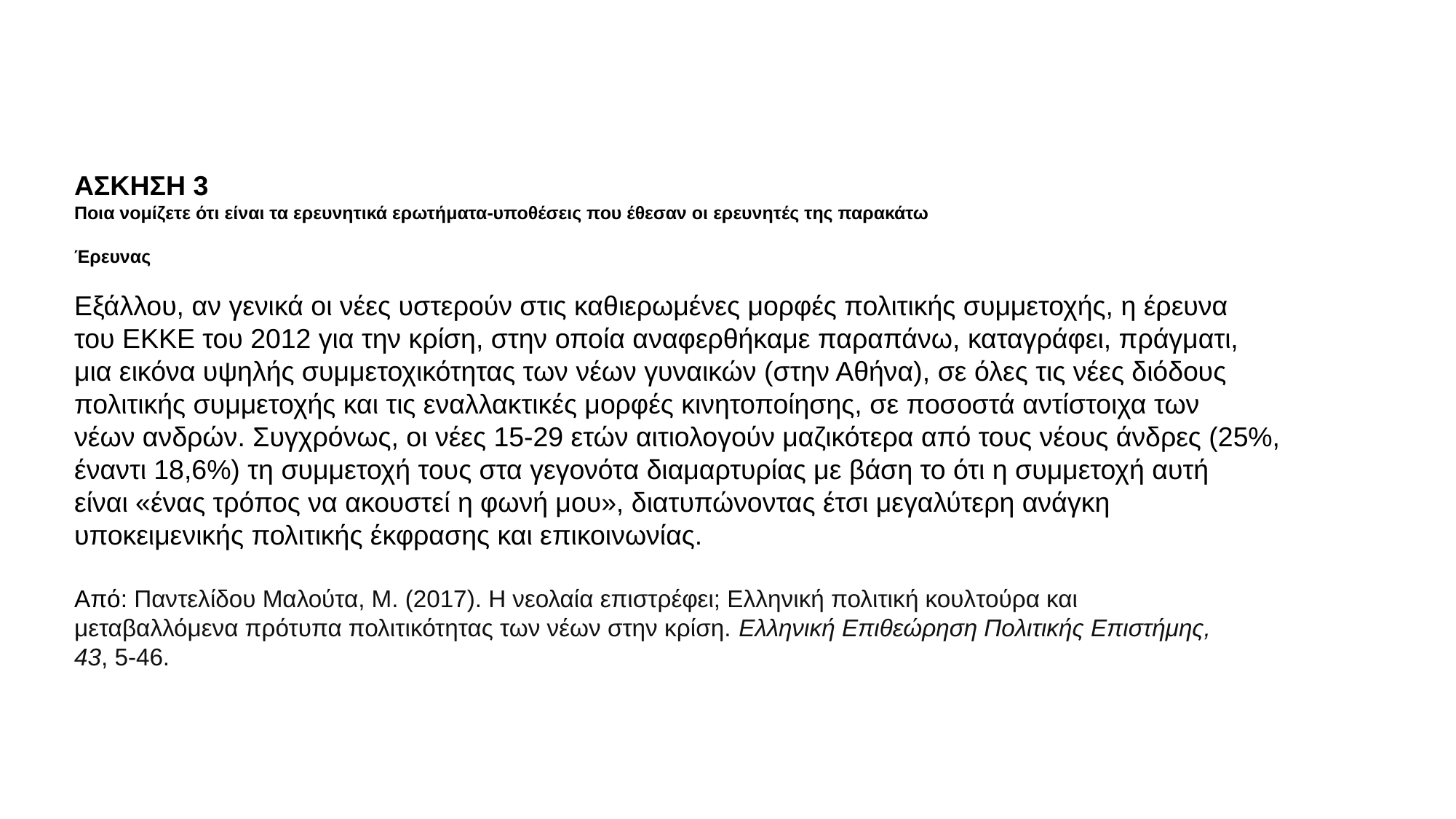

ΑΣΚΗΣΗ 3
Ποια νομίζετε ότι είναι τα ερευνητικά ερωτήματα-υποθέσεις που έθεσαν οι ερευνητές της παρακάτω

Έρευνας

Εξάλλου, αν γενικά οι νέες υστερούν στις καθιερωμένες μορφές πολιτικής συμμετοχής, η έρευνα
του ΕΚΚΕ του 2012 για την κρίση, στην οποία αναφερθήκαμε παραπάνω, καταγράφει, πράγματι,
μια εικόνα υψηλής συμμετοχικότητας των νέων γυναικών (στην Αθήνα), σε όλες τις νέες διόδους
πολιτικής συμμετοχής και τις εναλλακτικές μορφές κινητοποίησης, σε ποσοστά αντίστοιχα των
νέων ανδρών. Συγχρόνως, οι νέες 15-29 ετών αιτιολογούν μαζικότερα από τους νέους άνδρες (25%,
έναντι 18,6%) τη συμμετοχή τους στα γεγονότα διαμαρτυρίας με βάση το ότι η συμμετοχή αυτή
είναι «ένας τρόπος να ακουστεί η φωνή μου», διατυπώνοντας έτσι μεγαλύτερη ανάγκη
υποκειμενικής πολιτικής έκφρασης και επικοινωνίας.

Από: Παντελίδου Μαλούτα, Μ. (2017). Η νεολαία επιστρέφει; Ελληνική πολιτική κουλτούρα και
μεταβαλλόμενα πρότυπα πολιτικότητας των νέων στην κρίση. Ελληνική Επιθεώρηση Πολιτικής Επιστήμης,
43, 5-46.